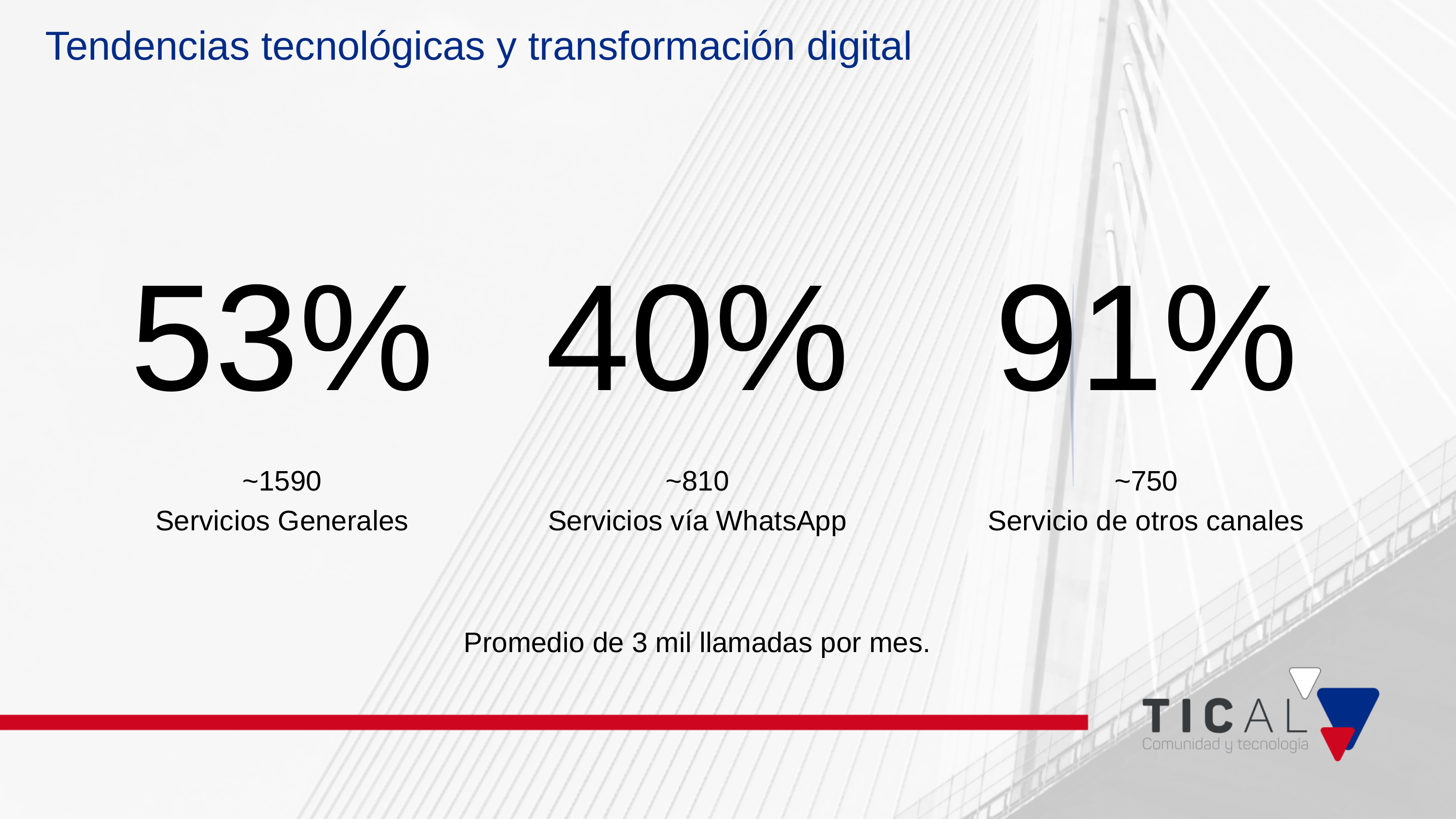

Tendencias tecnológicas y transformación digital

53%

40%

91%
~1590
Servicios Generales
~810
Servicios vía WhatsApp
~750
Servicio de otros canales
Promedio de 3 mil llamadas por mes.